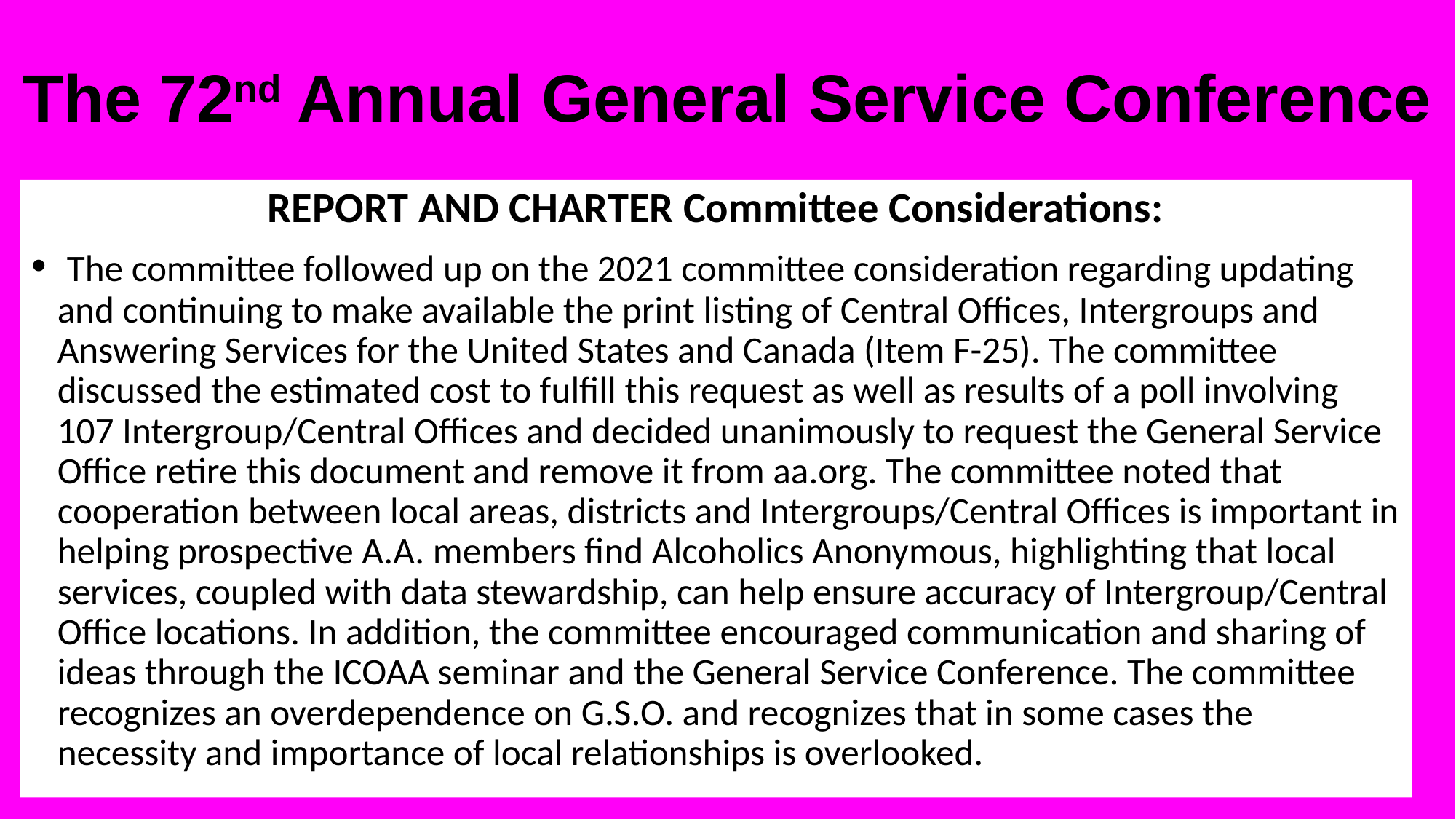

# The 72nd Annual General Service Conference
REPORT AND CHARTER Committee Considerations:
 The committee followed up on the 2021 committee consideration regarding updating and continuing to make available the print listing of Central Offices, Intergroups and Answering Services for the United States and Canada (Item F-25). The committee discussed the estimated cost to fulfill this request as well as results of a poll involving 107 Intergroup/Central Offices and decided unanimously to request the General Service Office retire this document and remove it from aa.org. The committee noted that cooperation between local areas, districts and Intergroups/Central Offices is important in helping prospective A.A. members find Alcoholics Anonymous, highlighting that local services, coupled with data stewardship, can help ensure accuracy of Intergroup/Central Office locations. In addition, the committee encouraged communication and sharing of ideas through the ICOAA seminar and the General Service Conference. The committee recognizes an overdependence on G.S.O. and recognizes that in some cases the necessity and importance of local relationships is overlooked.